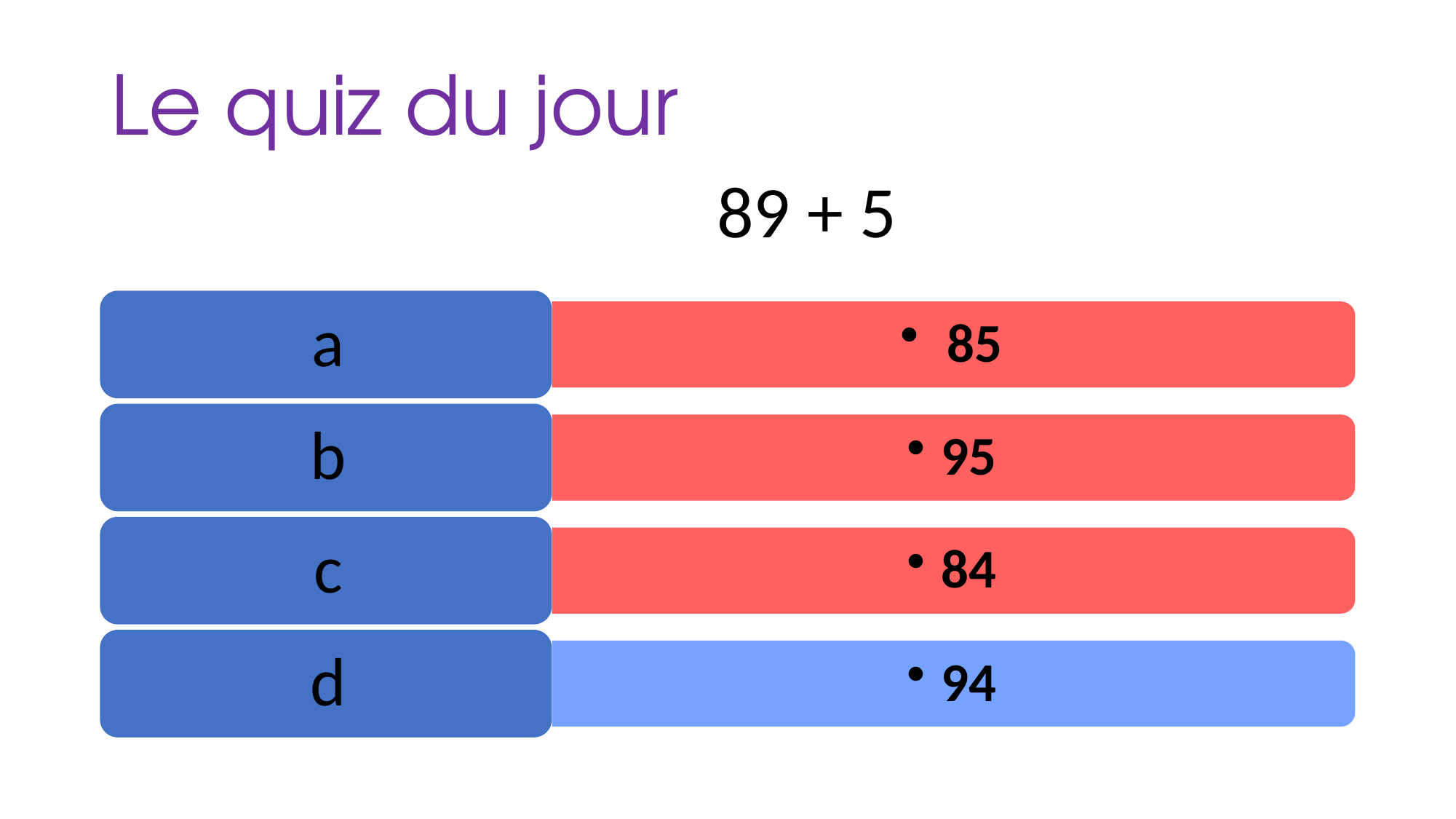

# Le quiz du jour
89 + 5
 85
a
95
b
84
c
94
d